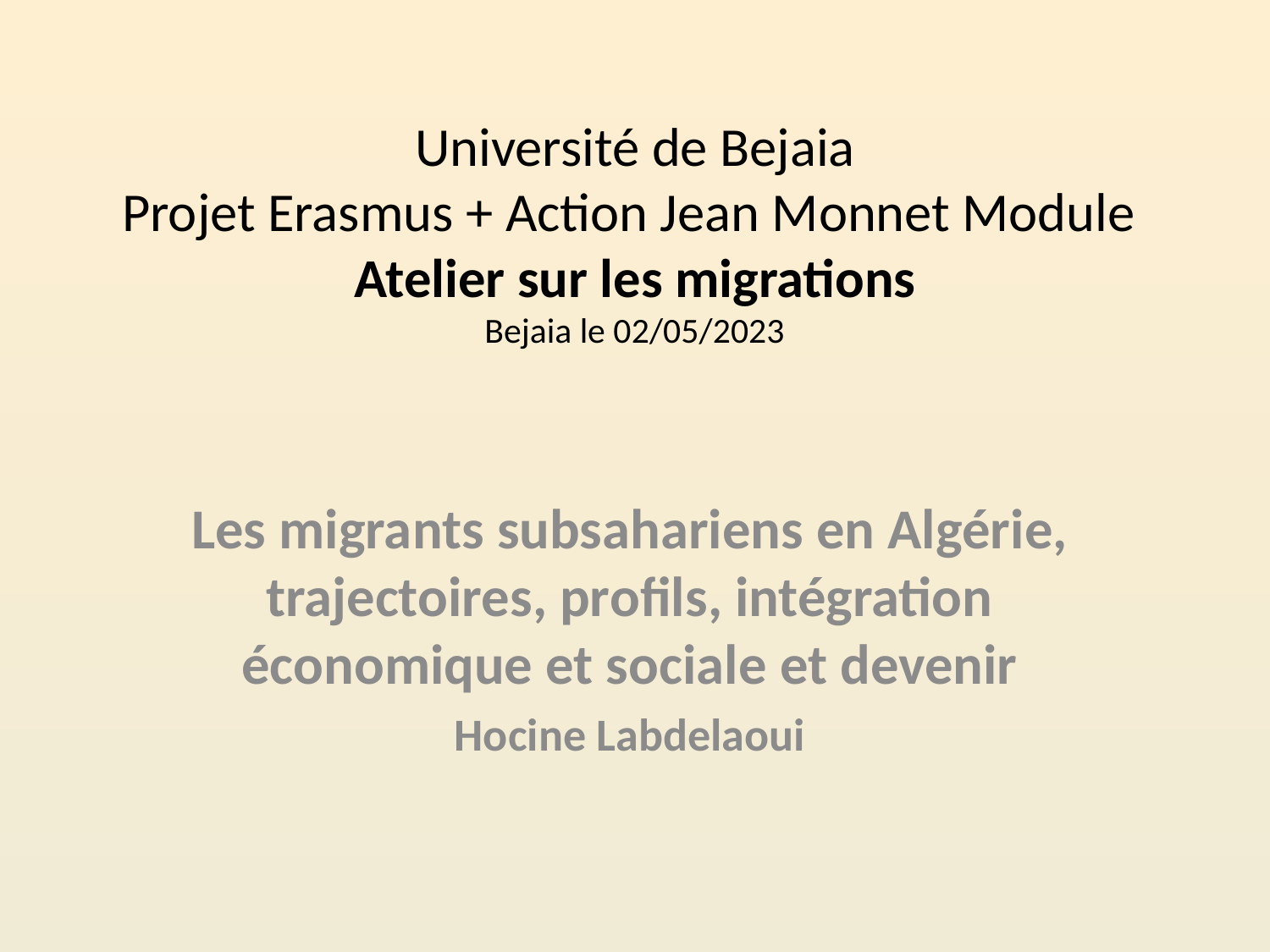

# Université de Bejaia Projet Erasmus + Action Jean Monnet Module Atelier sur les migrations Bejaia le 02/05/2023
Les migrants subsahariens en Algérie, trajectoires, profils, intégration économique et sociale et devenir
Hocine Labdelaoui